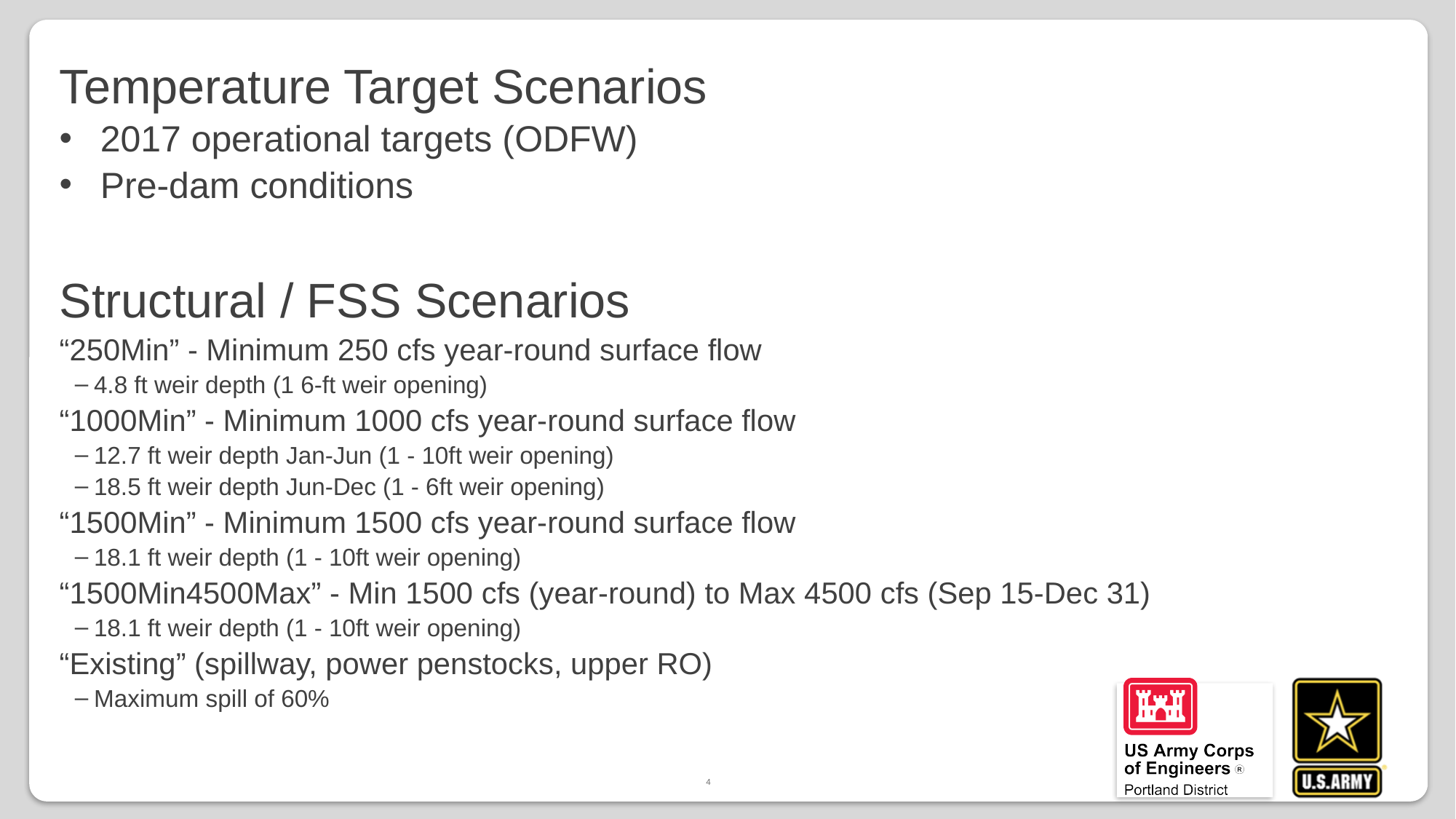

#
Temperature Target Scenarios
2017 operational targets (ODFW)
Pre-dam conditions

Structural / FSS Scenarios
“250Min” - Minimum 250 cfs year-round surface flow
4.8 ft weir depth (1 6-ft weir opening)
“1000Min” - Minimum 1000 cfs year-round surface flow
12.7 ft weir depth Jan-Jun (1 - 10ft weir opening)
18.5 ft weir depth Jun-Dec (1 - 6ft weir opening)
“1500Min” - Minimum 1500 cfs year-round surface flow
18.1 ft weir depth (1 - 10ft weir opening)
“1500Min4500Max” - Min 1500 cfs (year-round) to Max 4500 cfs (Sep 15-Dec 31)
18.1 ft weir depth (1 - 10ft weir opening)
“Existing” (spillway, power penstocks, upper RO)
Maximum spill of 60%

4